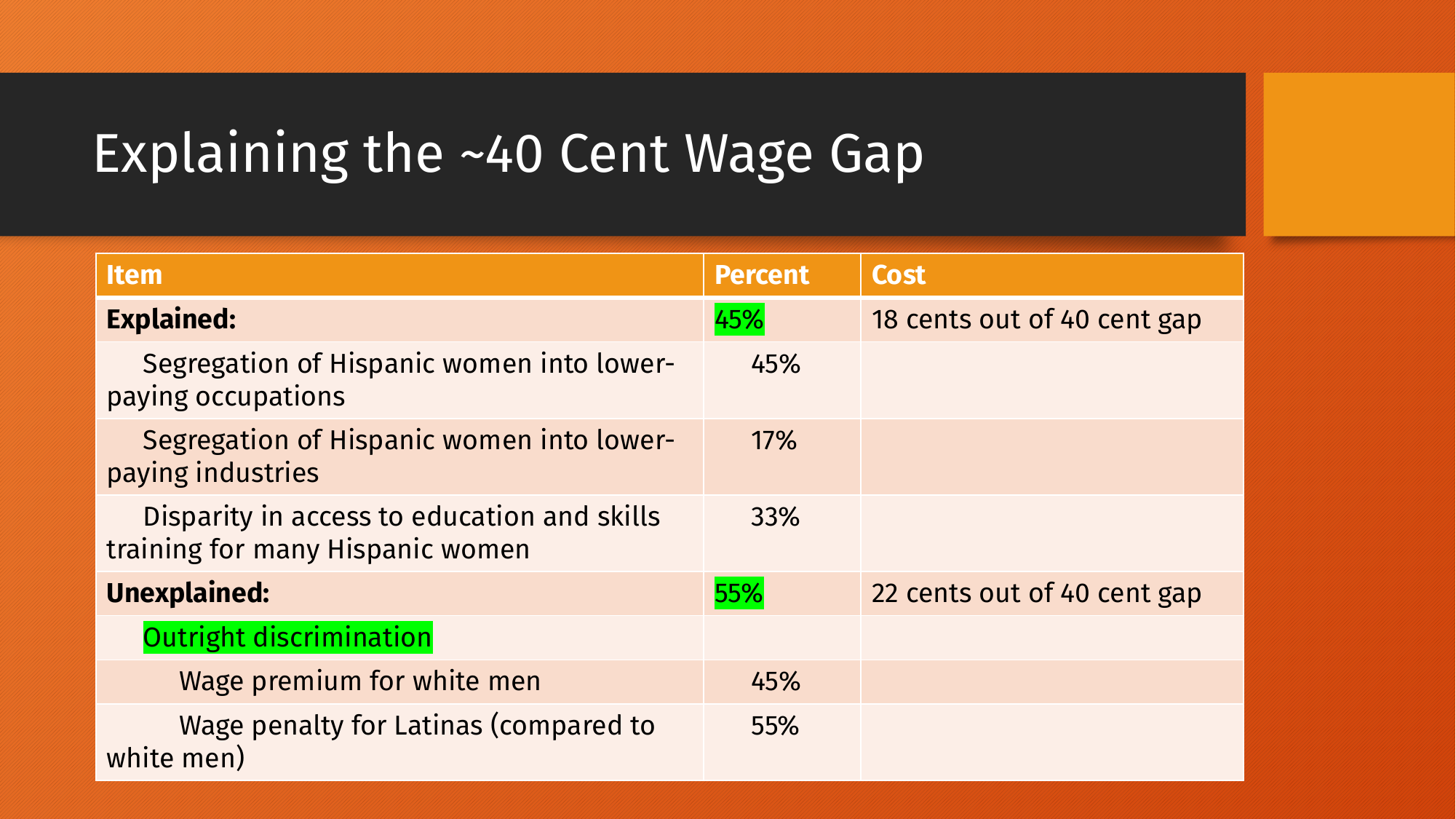

# Explaining the ~40 Cent Wage Gap
| Item | Percent | Cost |
| --- | --- | --- |
| Explained: | 45% | 18 cents out of 40 cent gap |
| Segregation of Hispanic women into lower-paying occupations | 45% |  |
| Segregation of Hispanic women into lower-paying industries | 17% |  |
| Disparity in access to education and skills training for many Hispanic women | 33% |  |
| Unexplained: | 55% | 22 cents out of 40 cent gap |
| Outright discrimination |  |  |
| Wage premium for white men | 45% |  |
| Wage penalty for Latinas (compared to white men) | 55% |  |